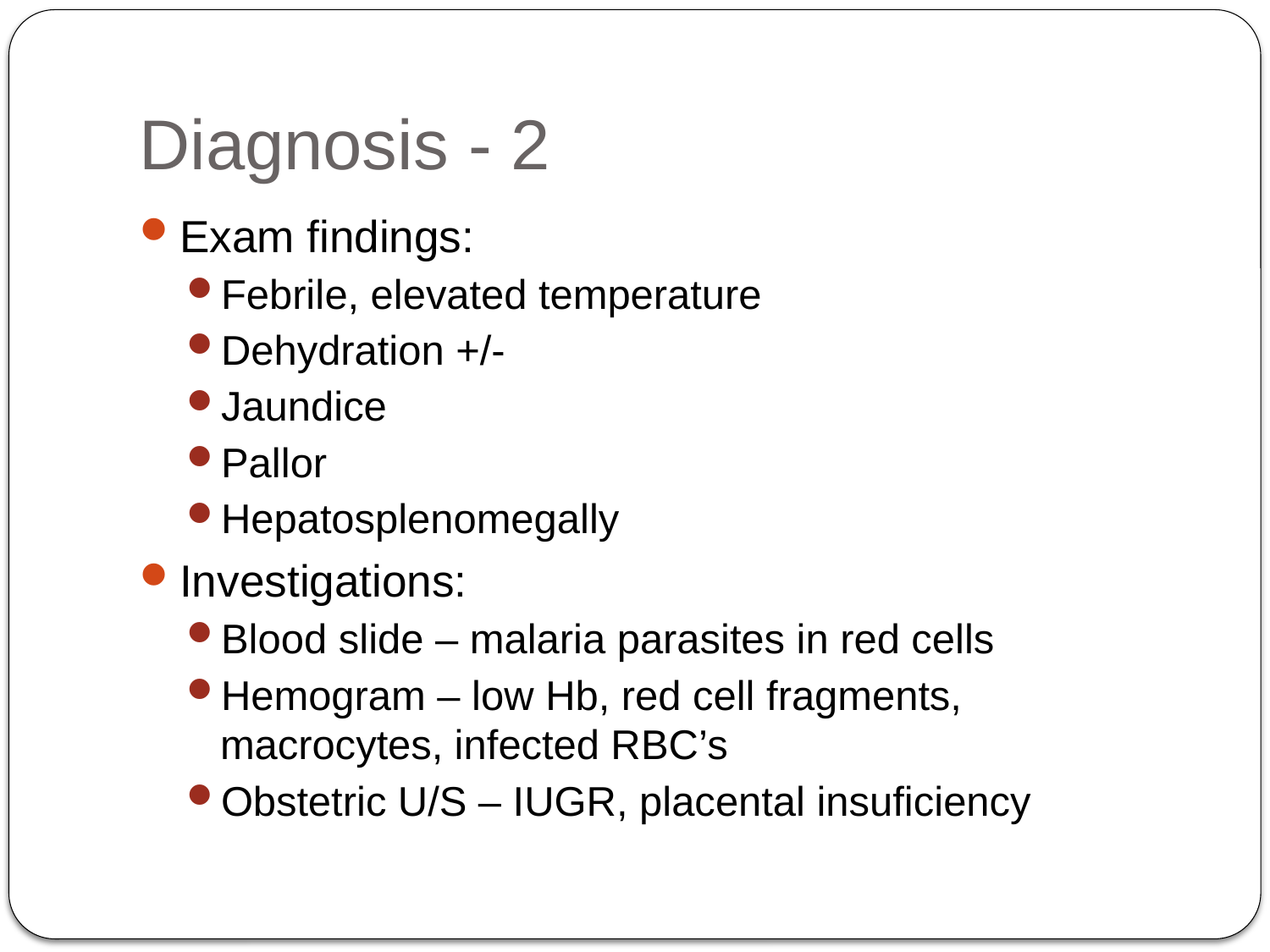

# Diagnosis - 2
Exam findings:
Febrile, elevated temperature
Dehydration +/-
Jaundice
Pallor
Hepatosplenomegally
Investigations:
Blood slide – malaria parasites in red cells
Hemogram – low Hb, red cell fragments, macrocytes, infected RBC’s
Obstetric U/S – IUGR, placental insuficiency